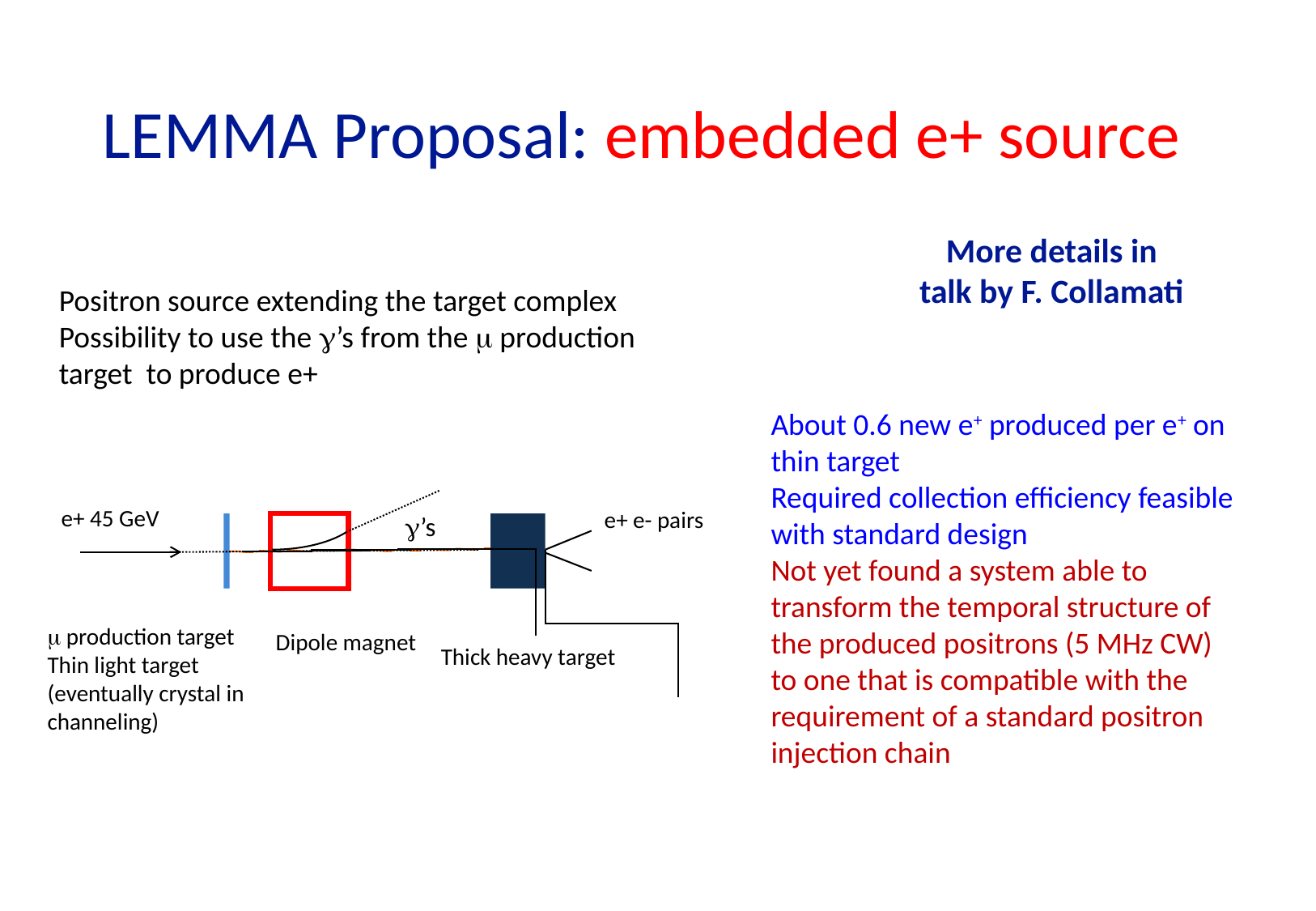

# LEMMA Proposal: embedded e+ source
More details in
talk by F. Collamati

Positron source extending the target complex
Possibility to use the γ’s from the μ production target  to produce e+
About 0.6 new e+ produced per e+ on thin target
Required collection efficiency feasible with standard design
Not yet found a system able to transform the temporal structure of the produced positrons (5 MHz CW) to one that is compatible with the requirement of a standard positron injection chain

e+ 45 GeV
e+ e- pairs
γ’s

μ production target
Thin light target (eventually crystal in channeling)
Dipole magnet
Thick heavy target